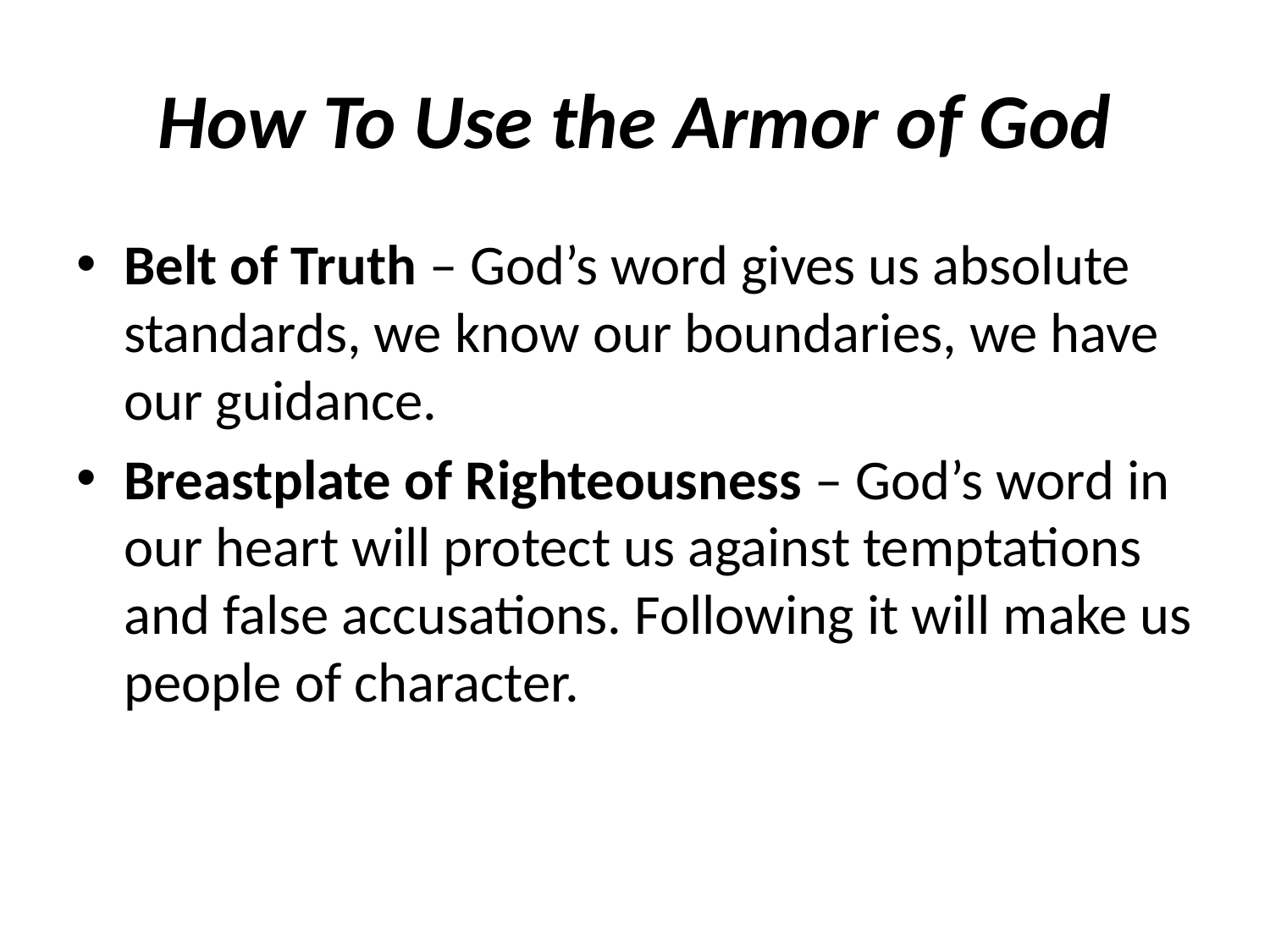

# How To Use the Armor of God
Belt of Truth – God’s word gives us absolute standards, we know our boundaries, we have our guidance.
Breastplate of Righteousness – God’s word in our heart will protect us against temptations and false accusations. Following it will make us people of character.